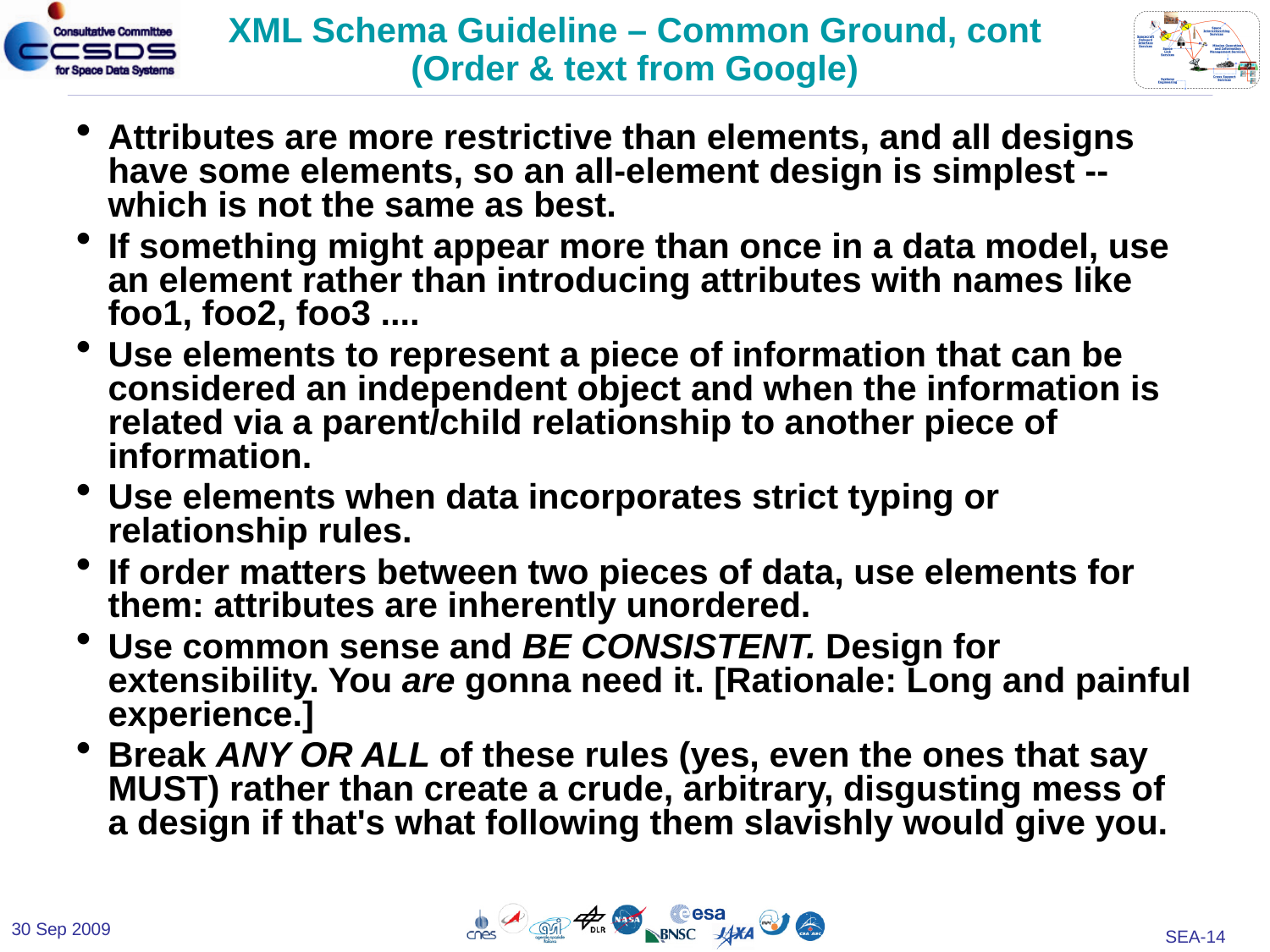

# XML Schema Guideline – Common Ground, cont (Order & text from Google)
Attributes are more restrictive than elements, and all designs have some elements, so an all-element design is simplest -- which is not the same as best.
If something might appear more than once in a data model, use an element rather than introducing attributes with names like foo1, foo2, foo3 ....
Use elements to represent a piece of information that can be considered an independent object and when the information is related via a parent/child relationship to another piece of information.
Use elements when data incorporates strict typing or relationship rules.
If order matters between two pieces of data, use elements for them: attributes are inherently unordered.
Use common sense and BE CONSISTENT. Design for extensibility. You are gonna need it. [Rationale: Long and painful experience.]
Break ANY OR ALL of these rules (yes, even the ones that say MUST) rather than create a crude, arbitrary, disgusting mess of a design if that's what following them slavishly would give you.

30 Sep 2009